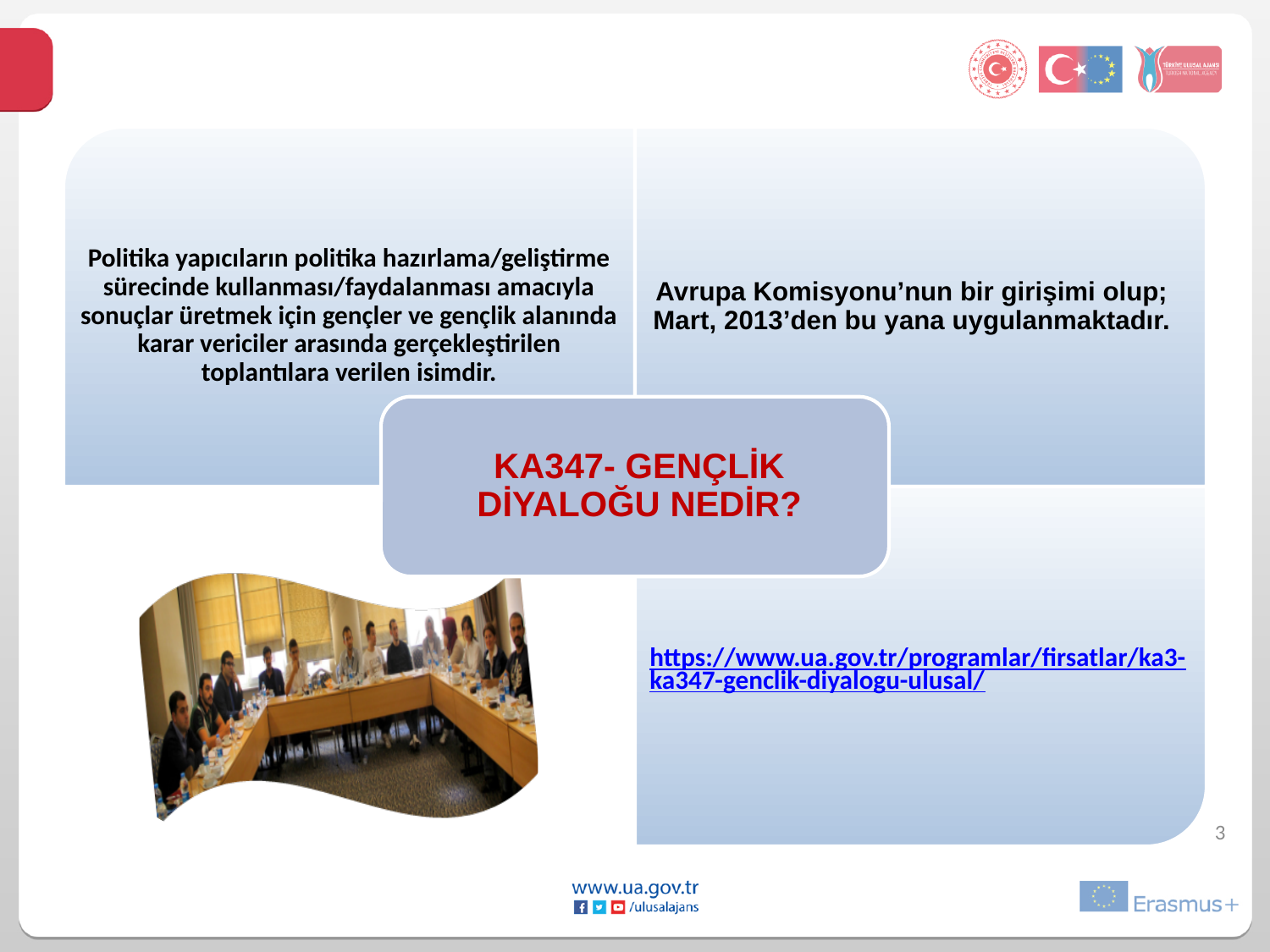

Politika yapıcıların politika hazırlama/geliştirme sürecinde kullanması/faydalanması amacıyla sonuçlar üretmek için gençler ve gençlik alanında karar vericiler arasında gerçekleştirilen toplantılara verilen isimdir.
Avrupa Komisyonu’nun bir girişimi olup; Mart, 2013’den bu yana uygulanmaktadır.

https://www.ua.gov.tr/programlar/firsatlar/ka3-ka347-genclik-diyalogu-ulusal/
KA347- GENÇLİK DİYALOĞU NEDİR?
3